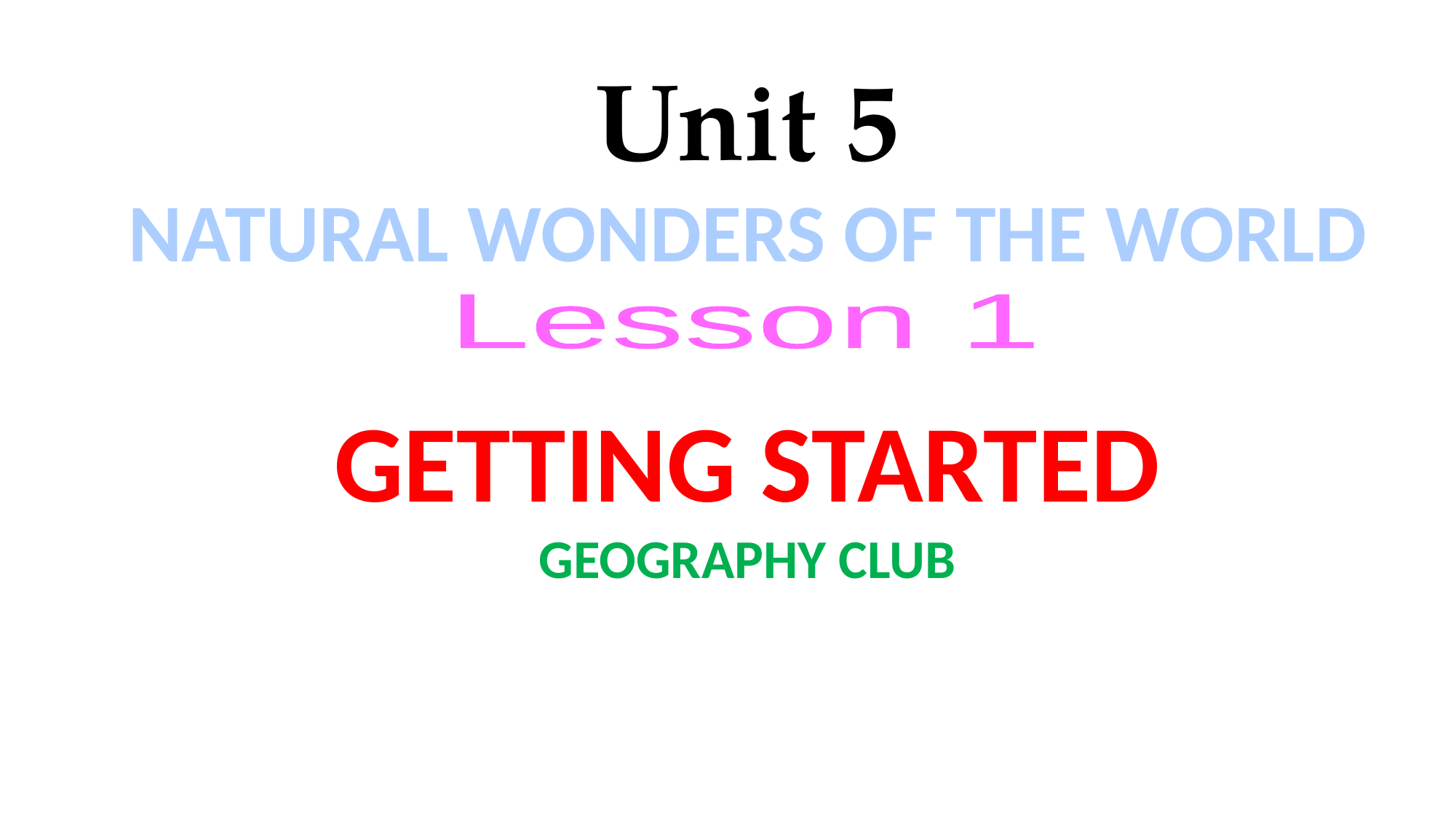

Unit 5
NATURAL WONDERS OF THE WORLD
Lesson 1
GETTING STARTED
Geography club